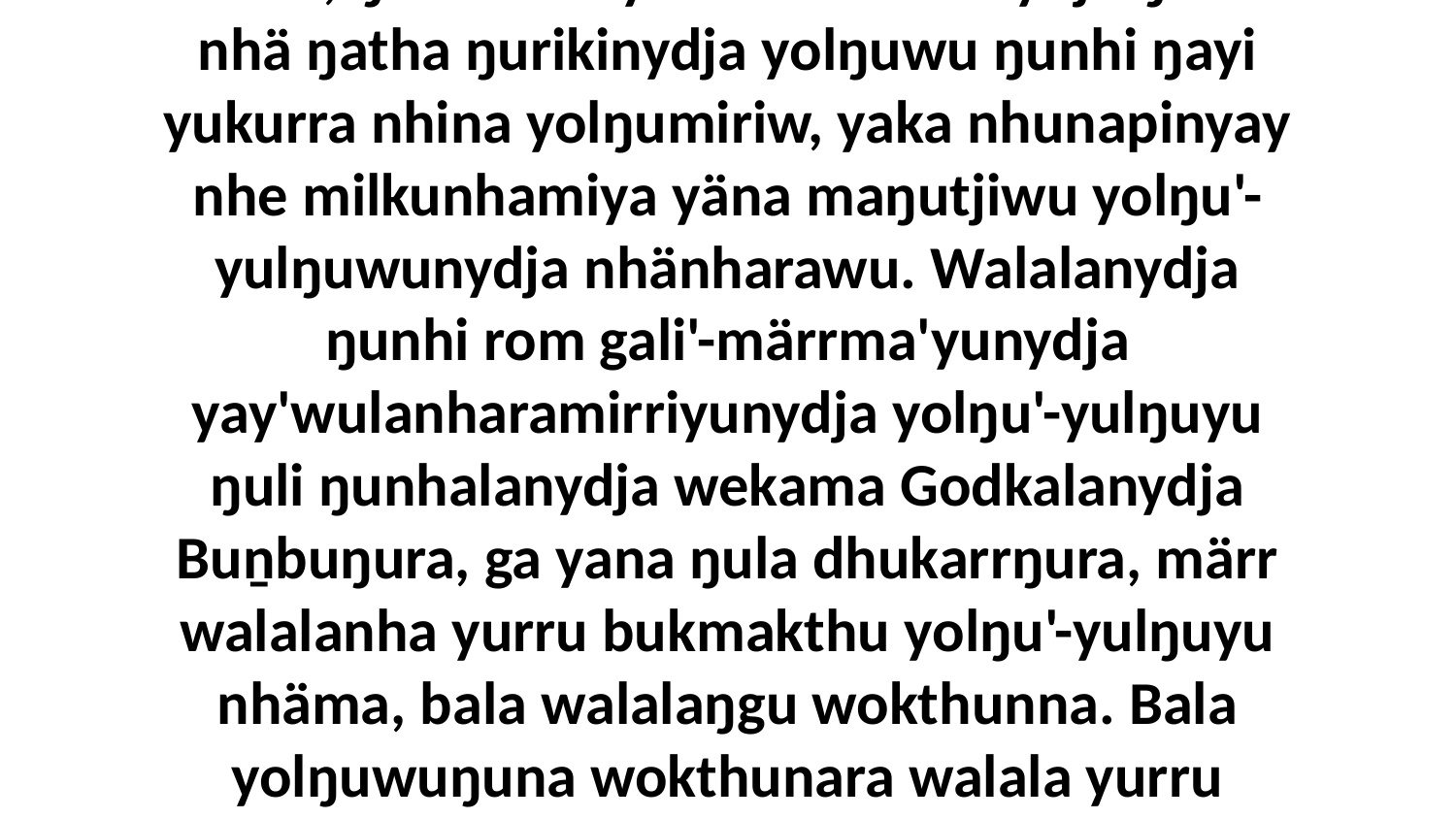

2 “Yo, ŋunhi nhe yurru wekamanydja ŋula nhä ŋatha ŋurikinydja yolŋuwu ŋunhi ŋayi yukurra nhina yolŋumiriw, yaka nhunapinyay nhe milkunhamiya yäna maŋutjiwu yolŋu'-yulŋuwunydja nhänharawu. Walalanydja ŋunhi rom gali'-märrma'yunydja yay'wulanharamirriyunydja yolŋu'-yulŋuyu ŋuli ŋunhalanydja wekama Godkalanydja Buṉbuŋura, ga yana ŋula dhukarrŋura, märr walalanha yurru bukmakthu yolŋu'-yulŋuyu nhäma, bala walalaŋgu wokthunna. Bala yolŋuwuŋuna wokthunara walala yurru märramanydja yana, ga ŋunhiyina liŋguna.